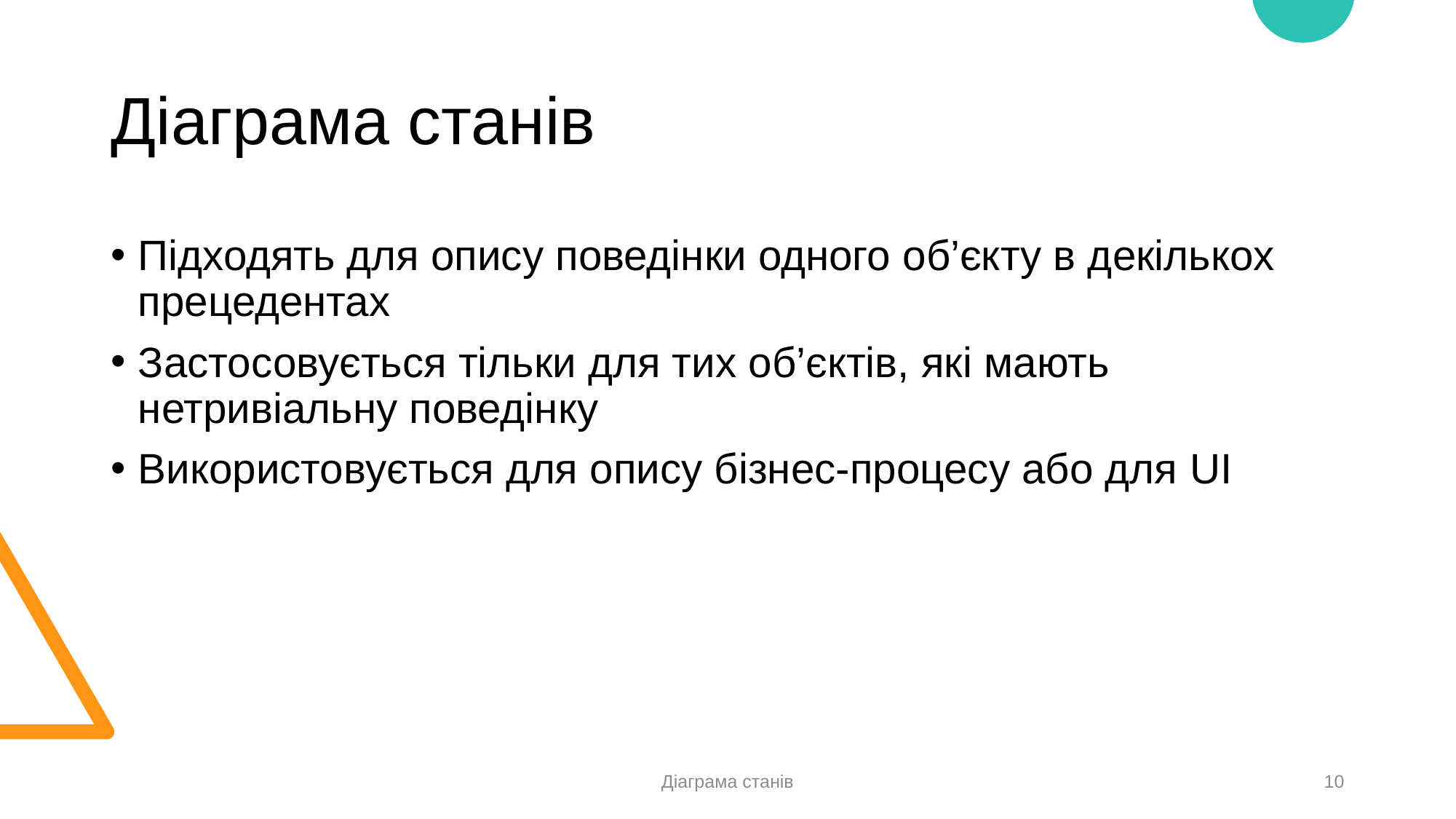

# Діаграма станів
Підходять для опису поведінки одного об’єкту в декількох прецедентах
Застосовується тільки для тих об’єктів, які мають нетривіальну поведінку
Використовується для опису бізнес-процесу або для UI

Діаграма станів
10